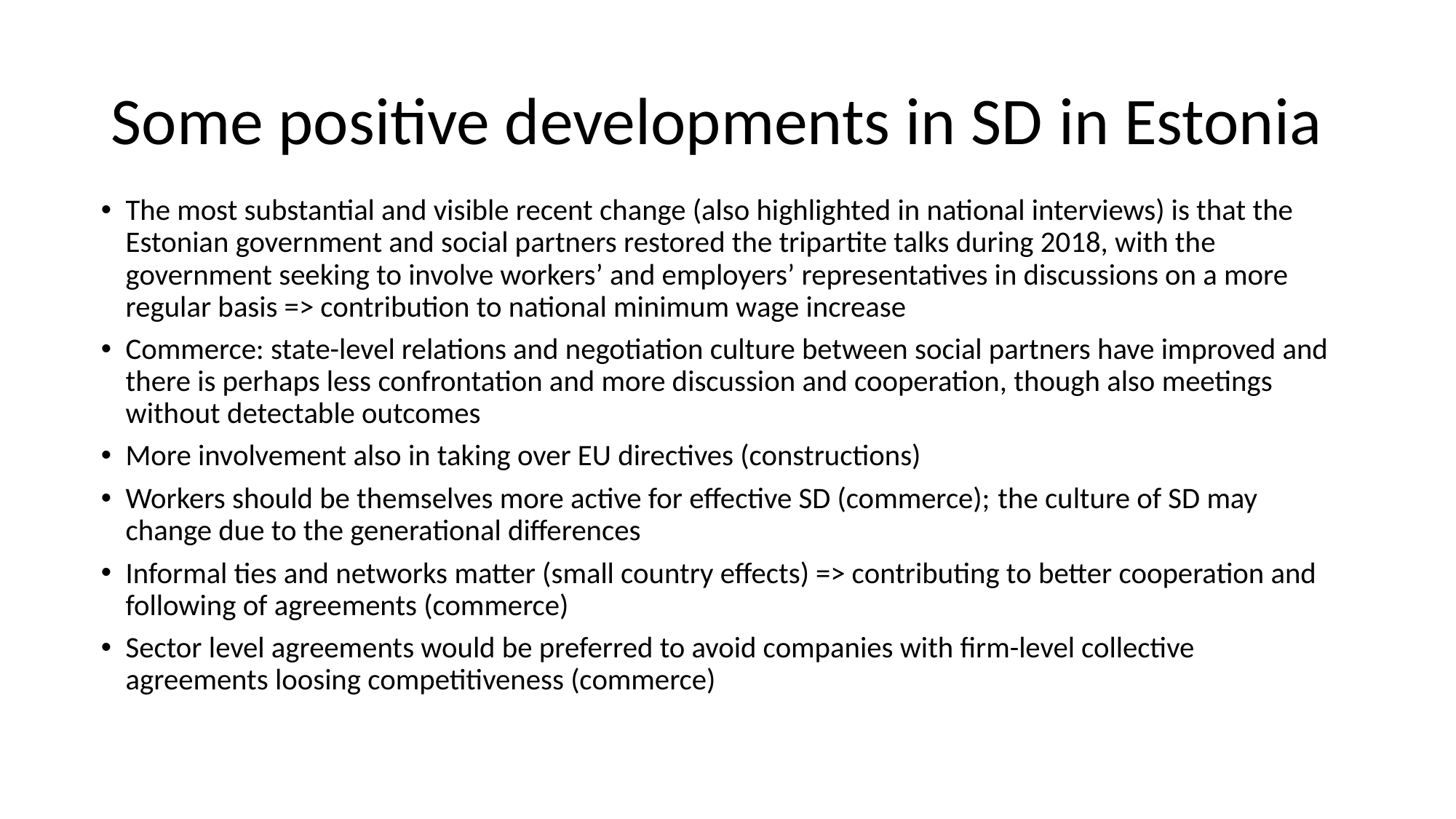

# Some positive developments in SD in Estonia
The most substantial and visible recent change (also highlighted in national interviews) is that the Estonian government and social partners restored the tripartite talks during 2018, with the government seeking to involve workers’ and employers’ representatives in discussions on a more regular basis => contribution to national minimum wage increase
Commerce: state-level relations and negotiation culture between social partners have improved and there is perhaps less confrontation and more discussion and cooperation, though also meetings without detectable outcomes
More involvement also in taking over EU directives (constructions)
Workers should be themselves more active for effective SD (commerce); the culture of SD may change due to the generational differences
Informal ties and networks matter (small country effects) => contributing to better cooperation and following of agreements (commerce)
Sector level agreements would be preferred to avoid companies with firm-level collective agreements loosing competitiveness (commerce)